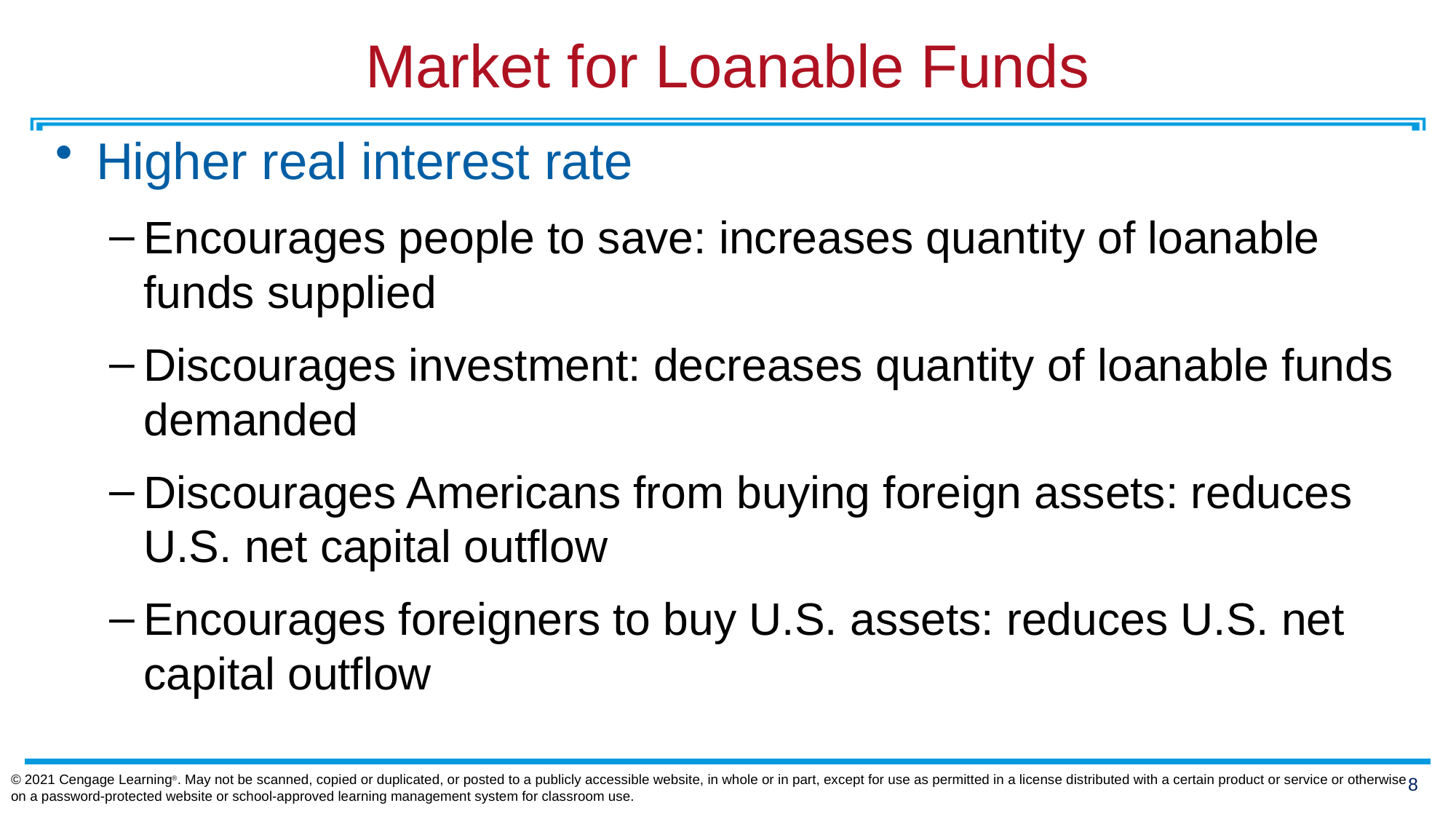

# Market for Loanable Funds
Higher real interest rate
Encourages people to save: increases quantity of loanable funds supplied
Discourages investment: decreases quantity of loanable funds demanded
Discourages Americans from buying foreign assets: reduces U.S. net capital outflow
Encourages foreigners to buy U.S. assets: reduces U.S. net capital outflow
© 2021 Cengage Learning®. May not be scanned, copied or duplicated, or posted to a publicly accessible website, in whole or in part, except for use as permitted in a license distributed with a certain product or service or otherwise on a password-protected website or school-approved learning management system for classroom use.
8